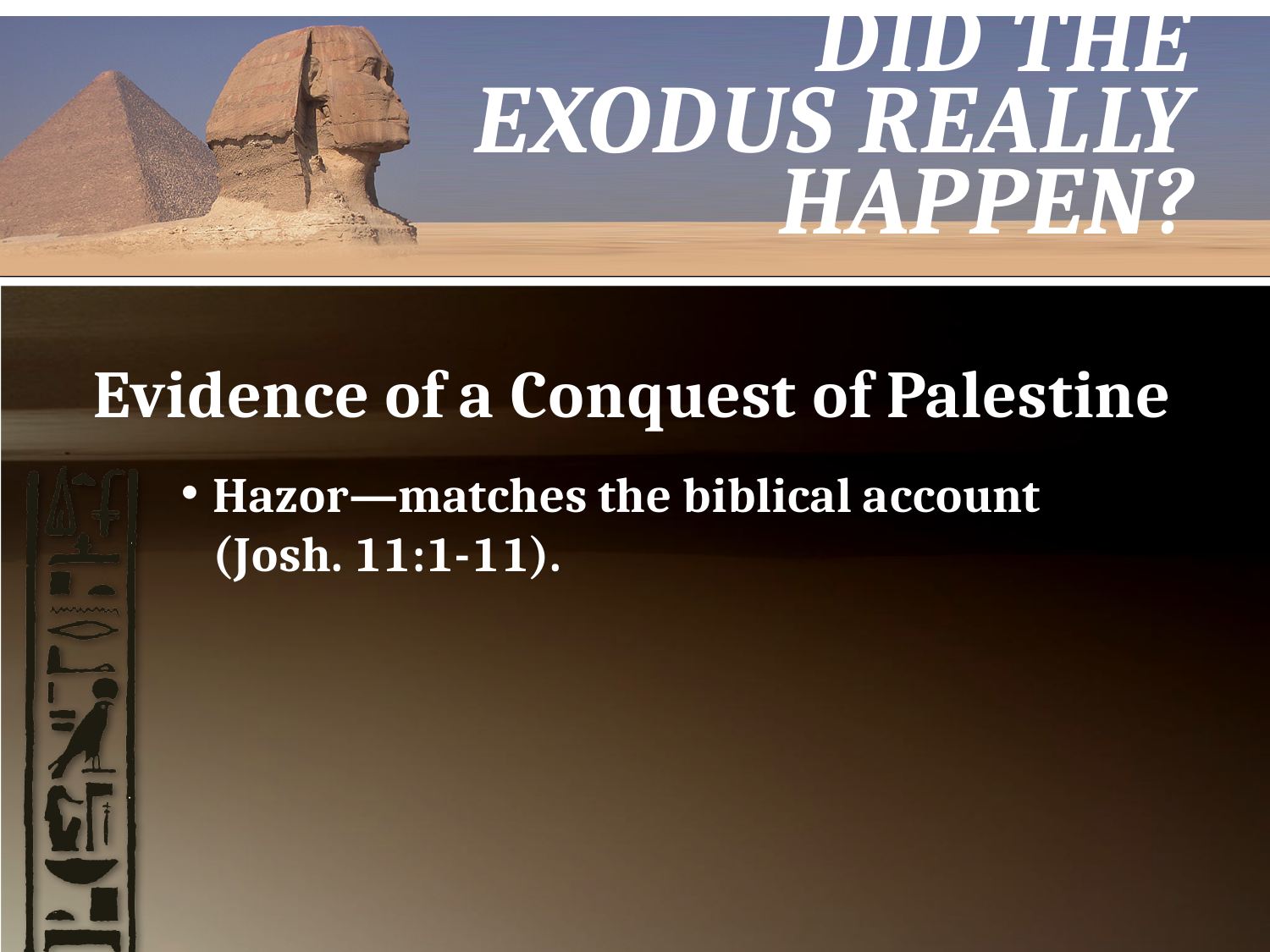

# Did the Exodus Really Happen?
Evidence of a Conquest of Palestine
Hazor—matches the biblical account    (Josh. 11:1-11).